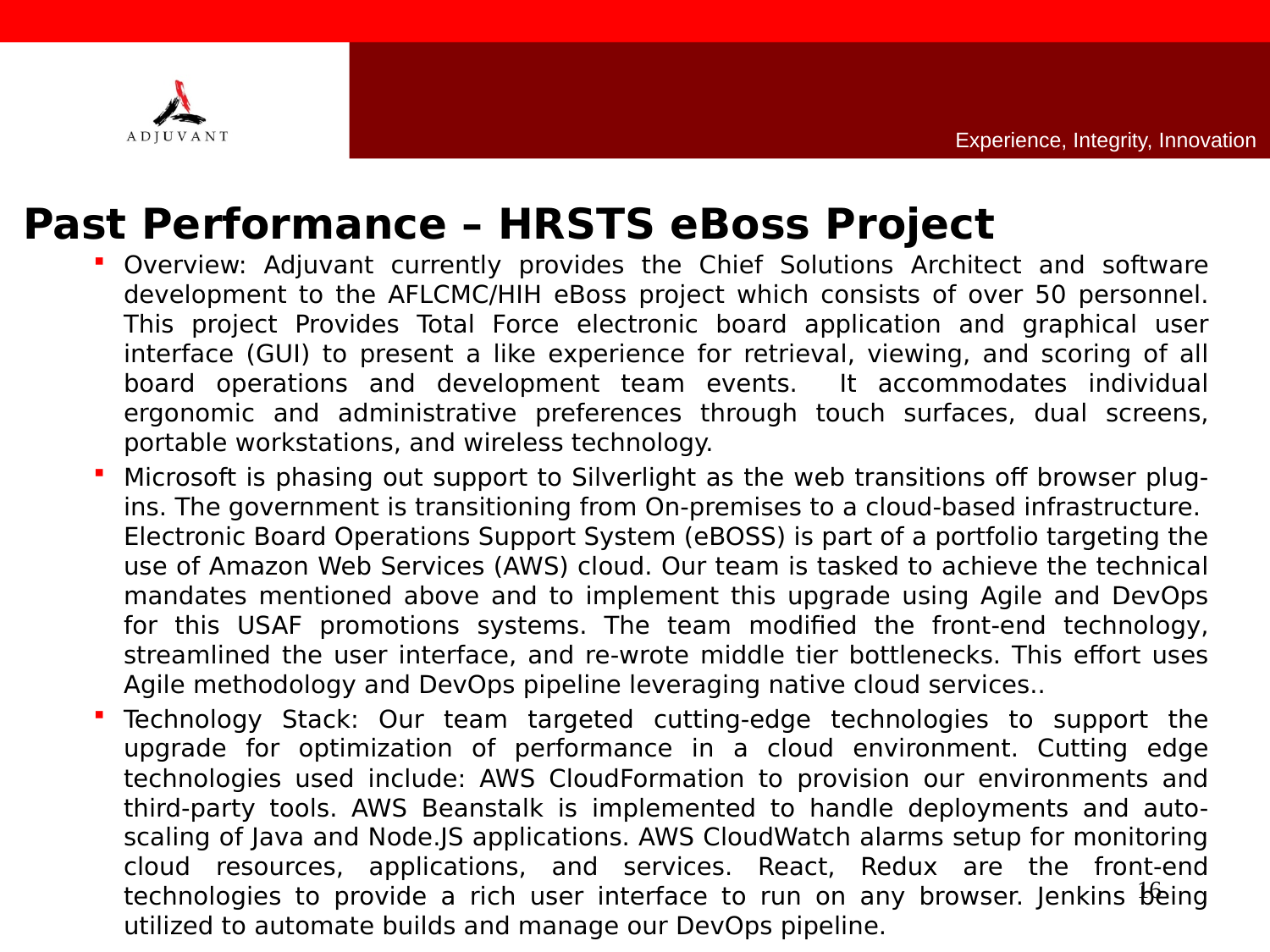

Experience, Integrity, Innovation

Past Performance – HRSTS eBoss Project
Overview: Adjuvant currently provides the Chief Solutions Architect and software development to the AFLCMC/HIH eBoss project which consists of over 50 personnel. This project Provides Total Force electronic board application and graphical user interface (GUI) to present a like experience for retrieval, viewing, and scoring of all board operations and development team events.  It accommodates individual ergonomic and administrative preferences through touch surfaces, dual screens, portable workstations, and wireless technology.
Microsoft is phasing out support to Silverlight as the web transitions off browser plug-ins. The government is transitioning from On-premises to a cloud-based infrastructure.  Electronic Board Operations Support System (eBOSS) is part of a portfolio targeting the use of Amazon Web Services (AWS) cloud. Our team is tasked to achieve the technical mandates mentioned above and to implement this upgrade using Agile and DevOps for this USAF promotions systems. The team modified the front-end technology, streamlined the user interface, and re-wrote middle tier bottlenecks. This effort uses Agile methodology and DevOps pipeline leveraging native cloud services..
Technology Stack: Our team targeted cutting-edge technologies to support the upgrade for optimization of performance in a cloud environment. Cutting edge technologies used include: AWS CloudFormation to provision our environments and third-party tools. AWS Beanstalk is implemented to handle deployments and auto-scaling of Java and Node.JS applications. AWS CloudWatch alarms setup for monitoring cloud resources, applications, and services. React, Redux are the front-end technologies to provide a rich user interface to run on any browser. Jenkins being utilized to automate builds and manage our DevOps pipeline.

16